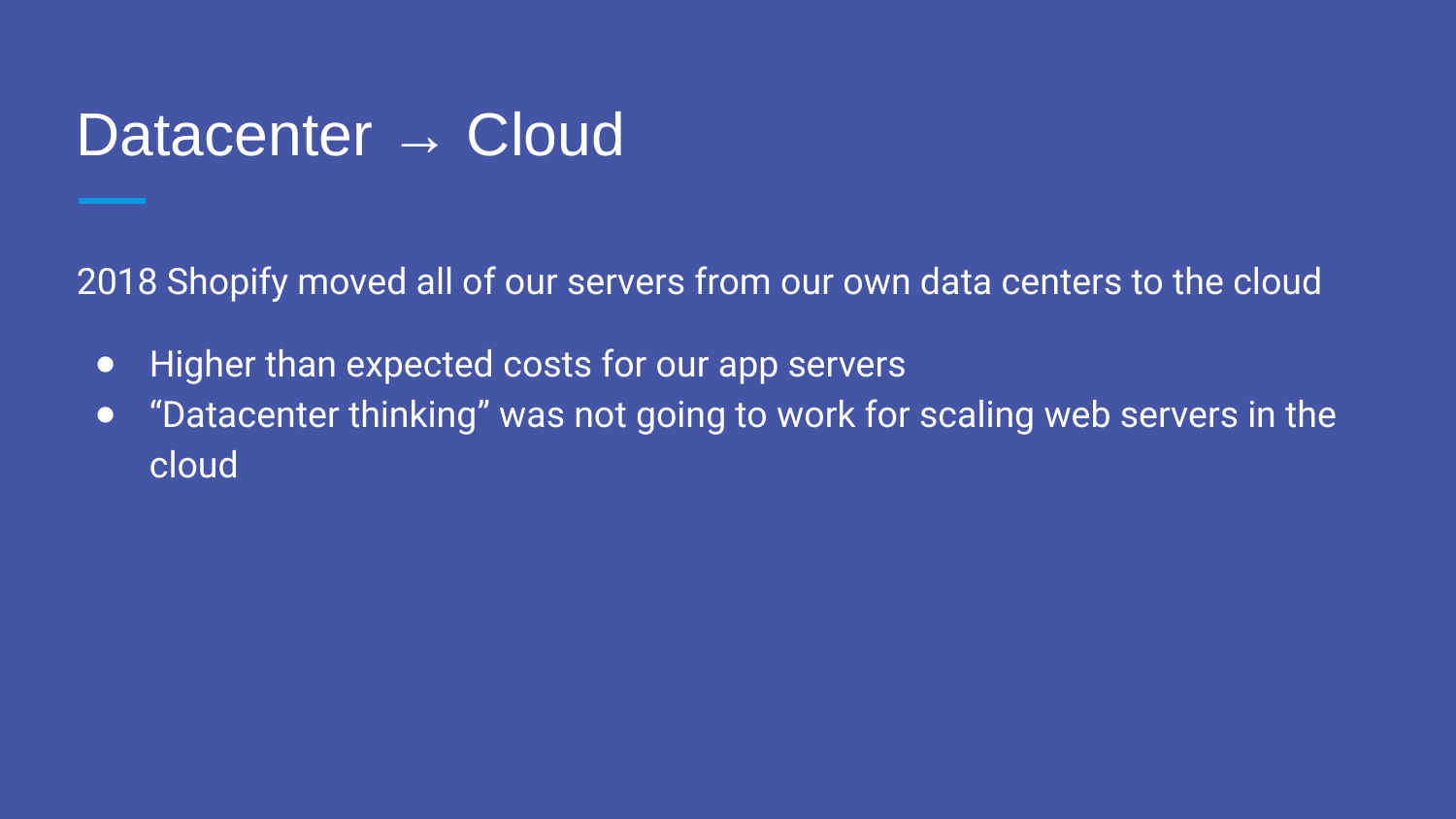

# Datacenter → Cloud
2018 Shopify moved all of our servers from our own data centers to the cloud
Higher than expected costs for our app servers
“Datacenter thinking” was not going to work for scaling web servers in the cloud